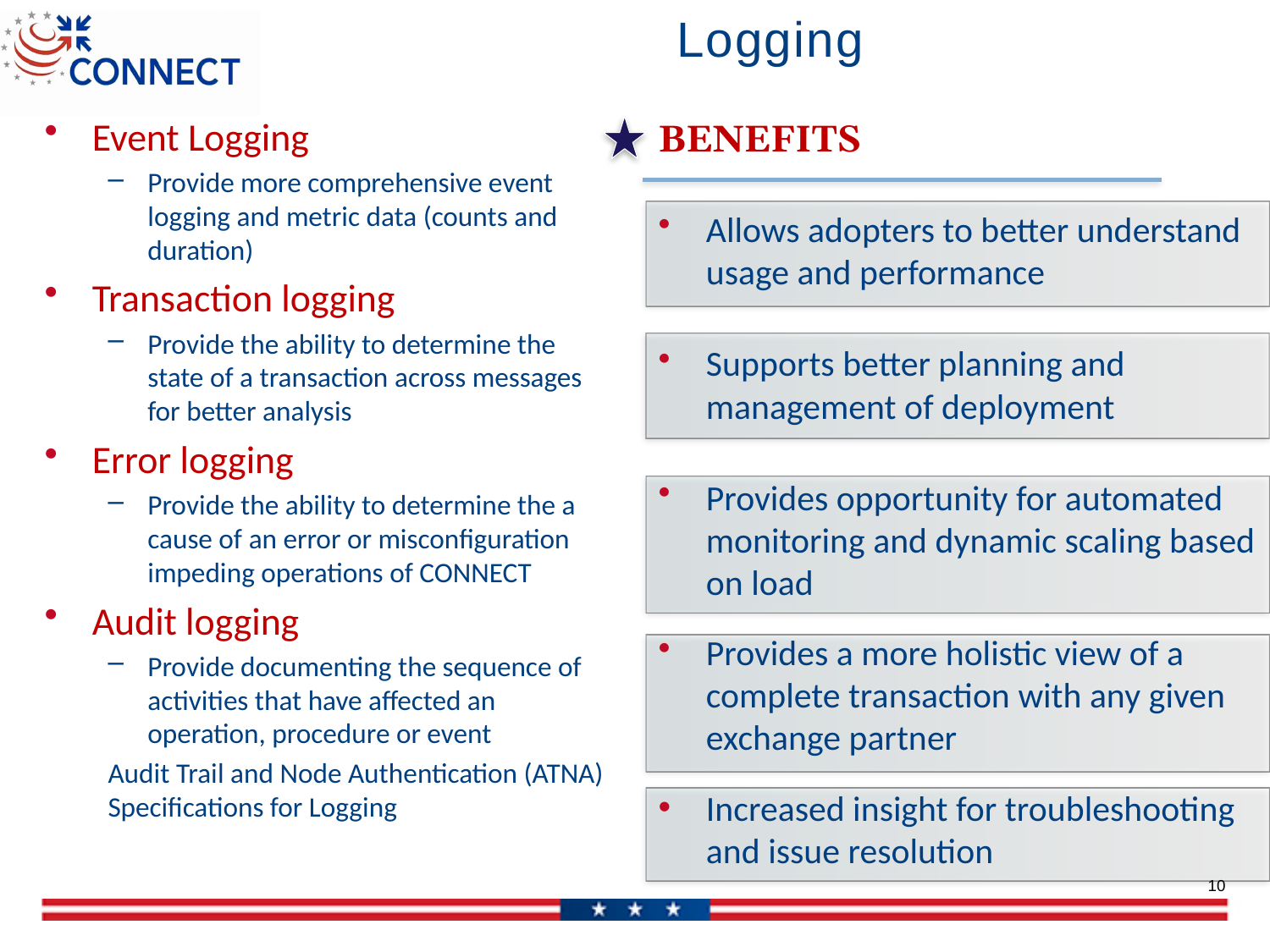

# Logging
Event Logging
Provide more comprehensive event logging and metric data (counts and duration)
Transaction logging
Provide the ability to determine the state of a transaction across messages for better analysis
Error logging
Provide the ability to determine the a cause of an error or misconfiguration impeding operations of CONNECT
Audit logging
Provide documenting the sequence of activities that have affected an operation, procedure or event
Audit Trail and Node Authentication (ATNA) Specifications for Logging

BENEFITS

Allows adopters to better understand usage and performance
Supports better planning and management of deployment
Provides opportunity for automated monitoring and dynamic scaling based on load
Provides a more holistic view of a complete transaction with any given exchange partner
Increased insight for troubleshooting and issue resolution

10